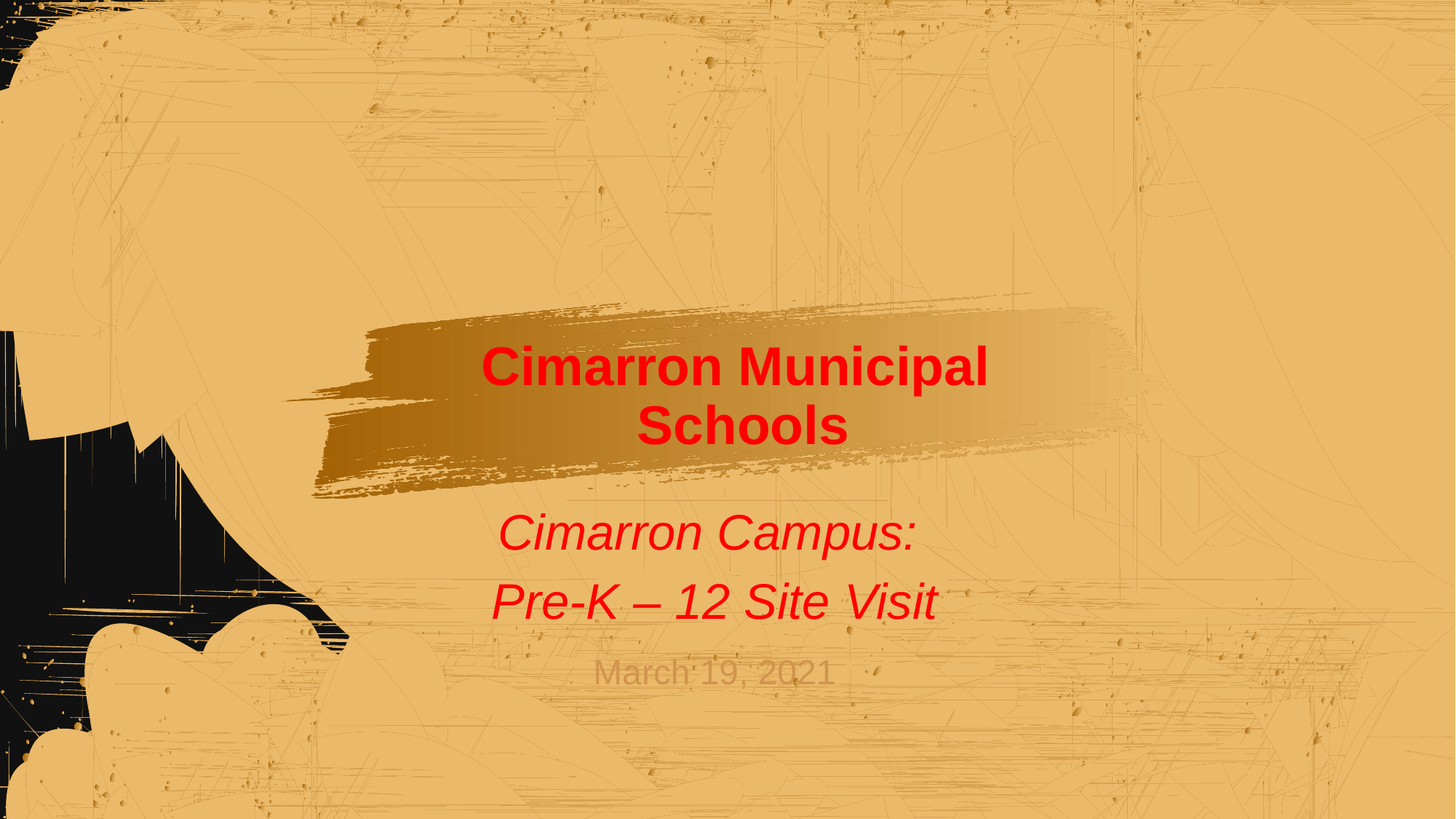

# Cimarron Municipal Schools
Cimarron Campus:
Pre-K – 12 Site Visit
March 19, 2021